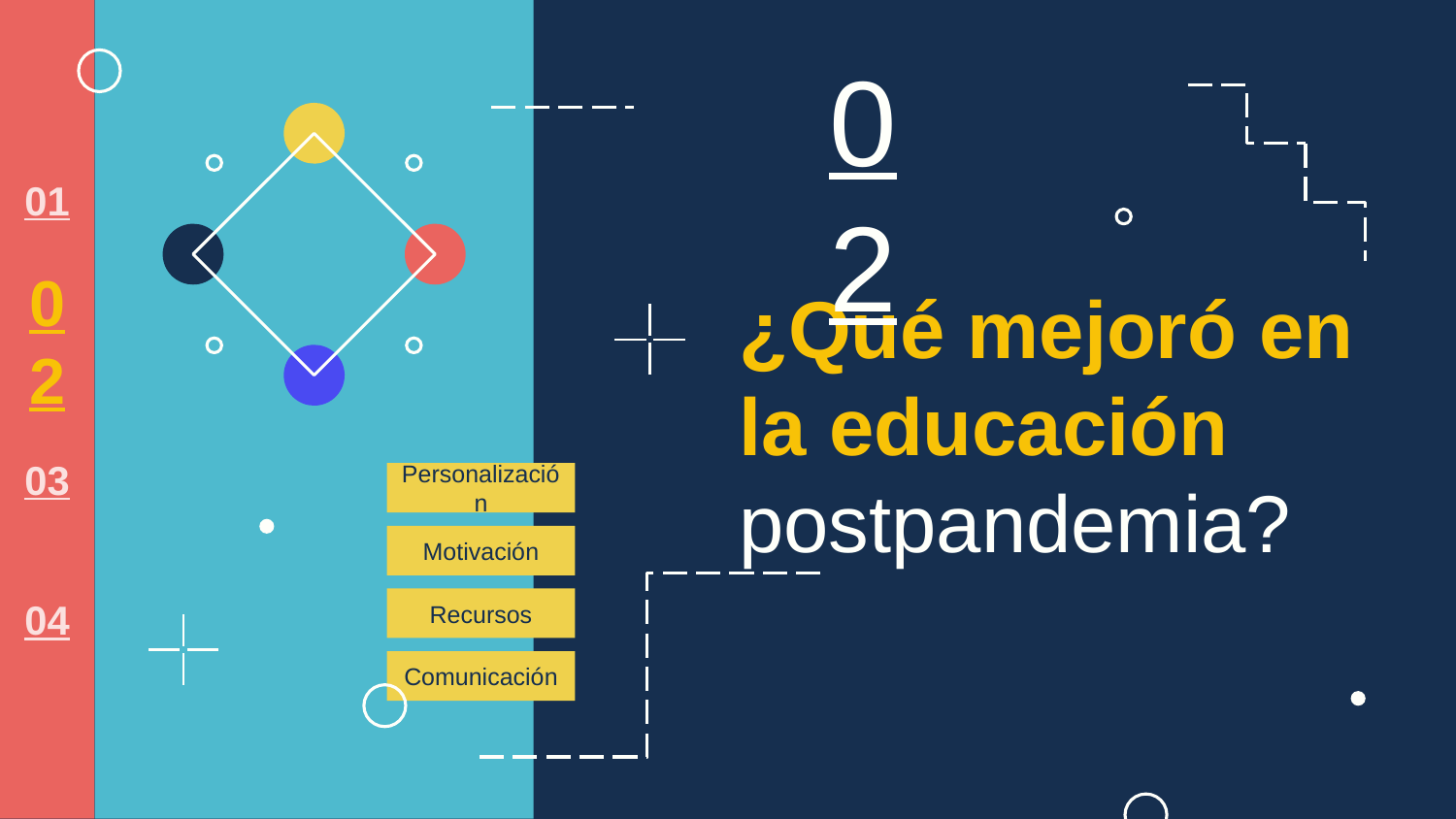

02

01

# ¿Qué mejoró en la educación postpandemia?
02

03
Personalización

Motivación
04
Recursos

Comunicación